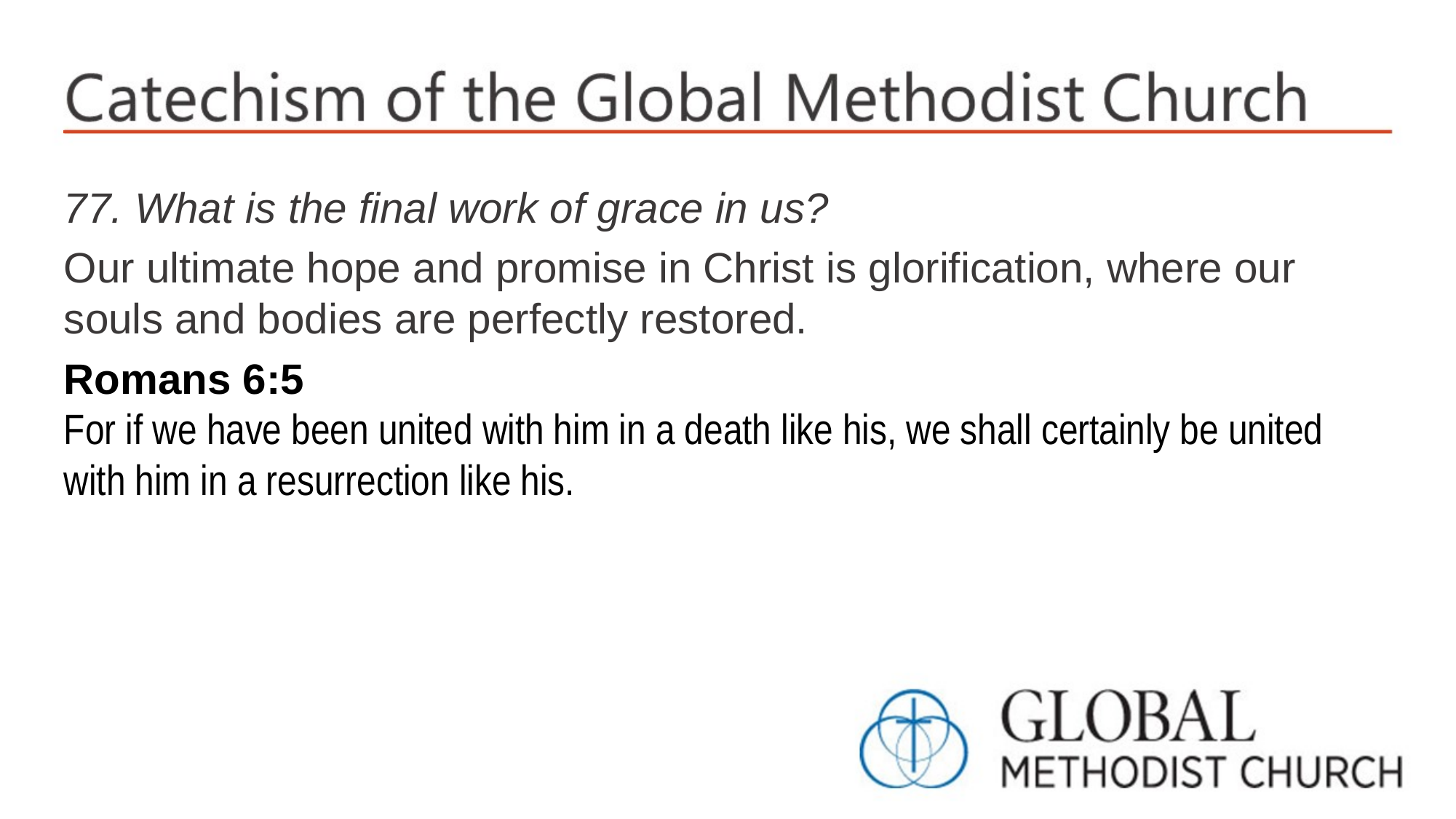

77. What is the final work of grace in us?
Our ultimate hope and promise in Christ is glorification, where our souls and bodies are perfectly restored.
Romans 6:5
For if we have been united with him in a death like his, we shall certainly be united with him in a resurrection like his.